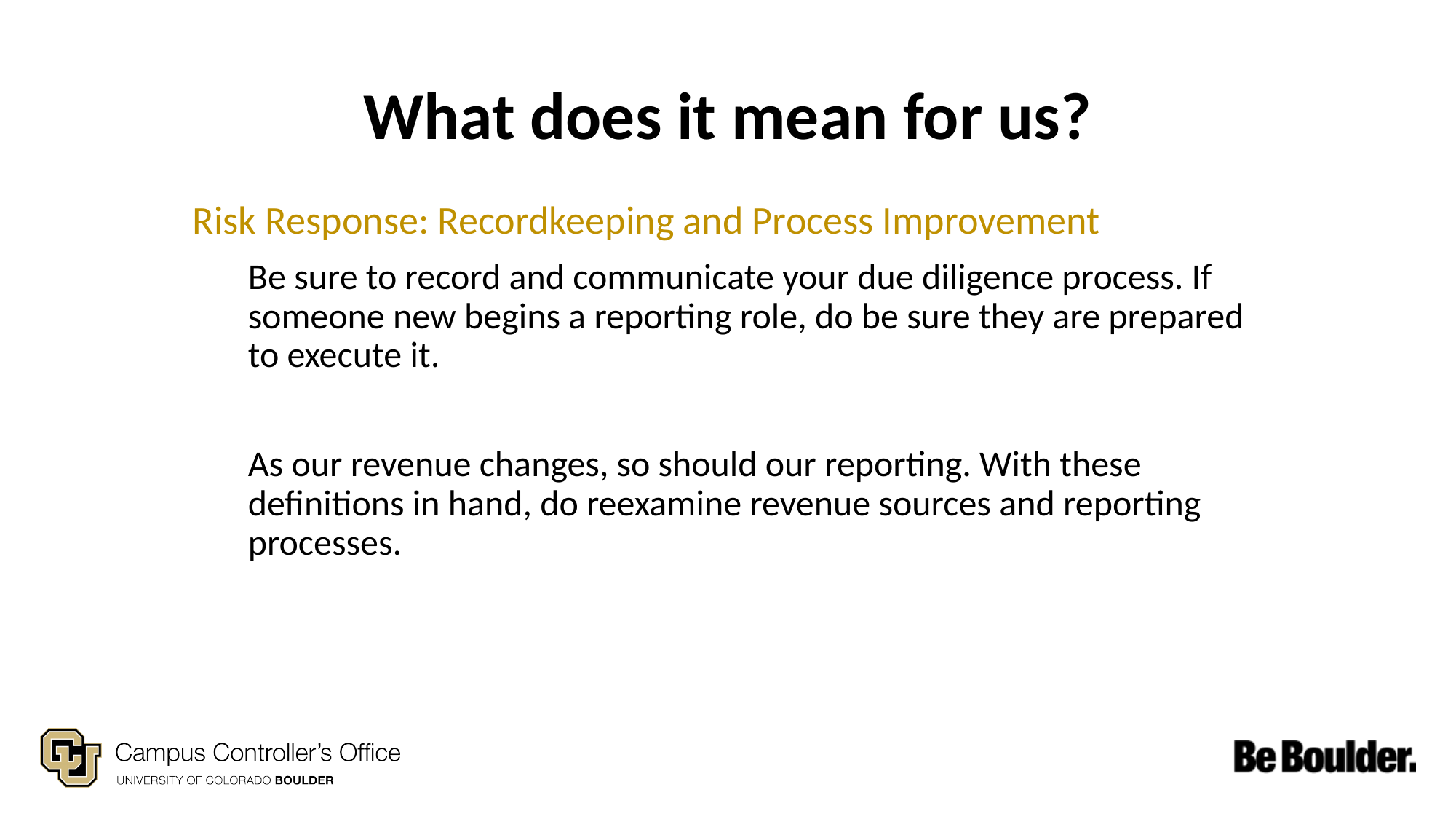

# What does it mean for us?
Risk Response: Recordkeeping and Process Improvement
Be sure to record and communicate your due diligence process. If someone new begins a reporting role, do be sure they are prepared to execute it.

As our revenue changes, so should our reporting. With these definitions in hand, do reexamine revenue sources and reporting processes.